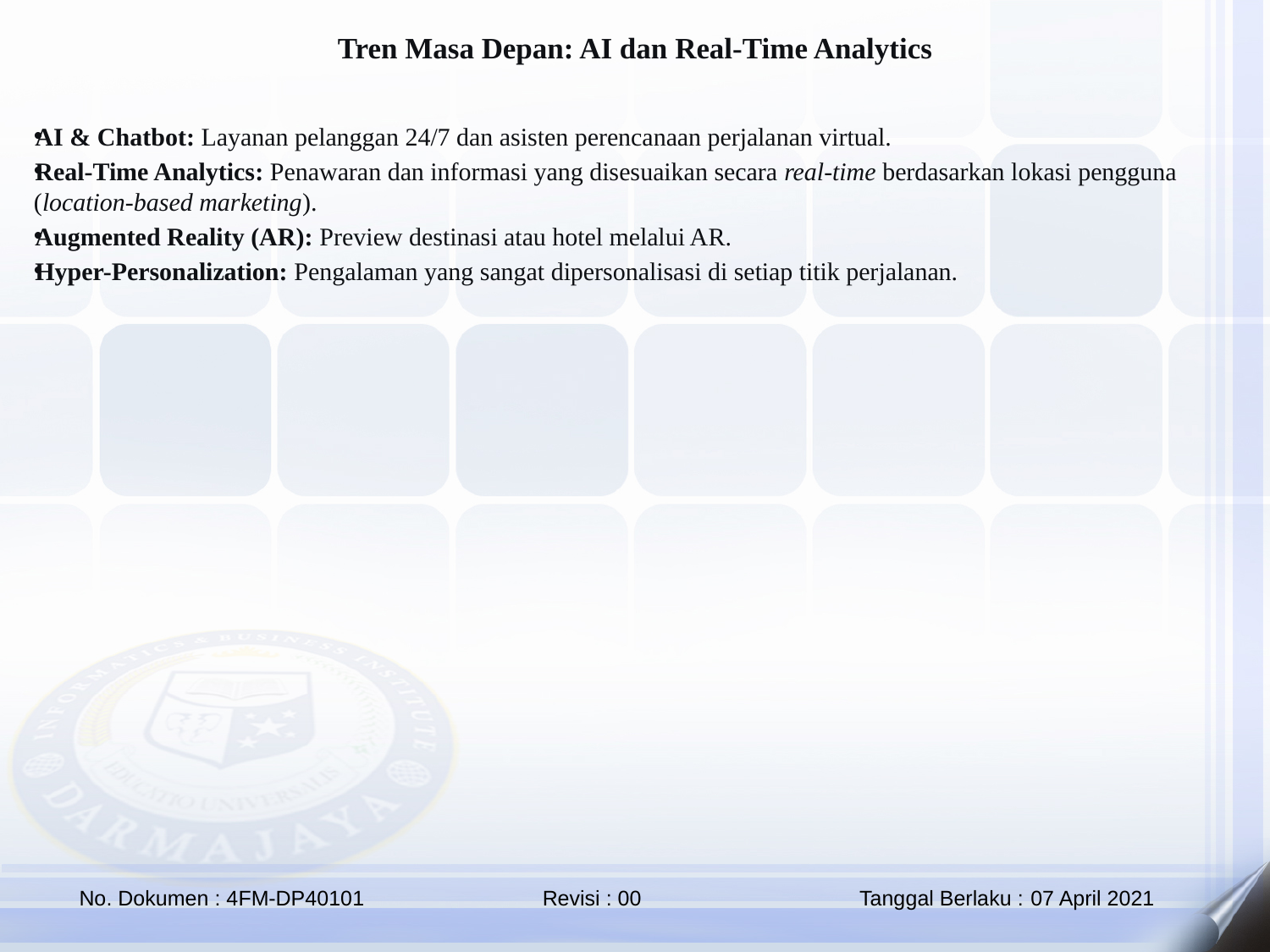

Tren Masa Depan: AI dan Real-Time Analytics

AI & Chatbot: Layanan pelanggan 24/7 dan asisten perencanaan perjalanan virtual.
Real-Time Analytics: Penawaran dan informasi yang disesuaikan secara real-time berdasarkan lokasi pengguna (location-based marketing).
Augmented Reality (AR): Preview destinasi atau hotel melalui AR.
Hyper-Personalization: Pengalaman yang sangat dipersonalisasi di setiap titik perjalanan.